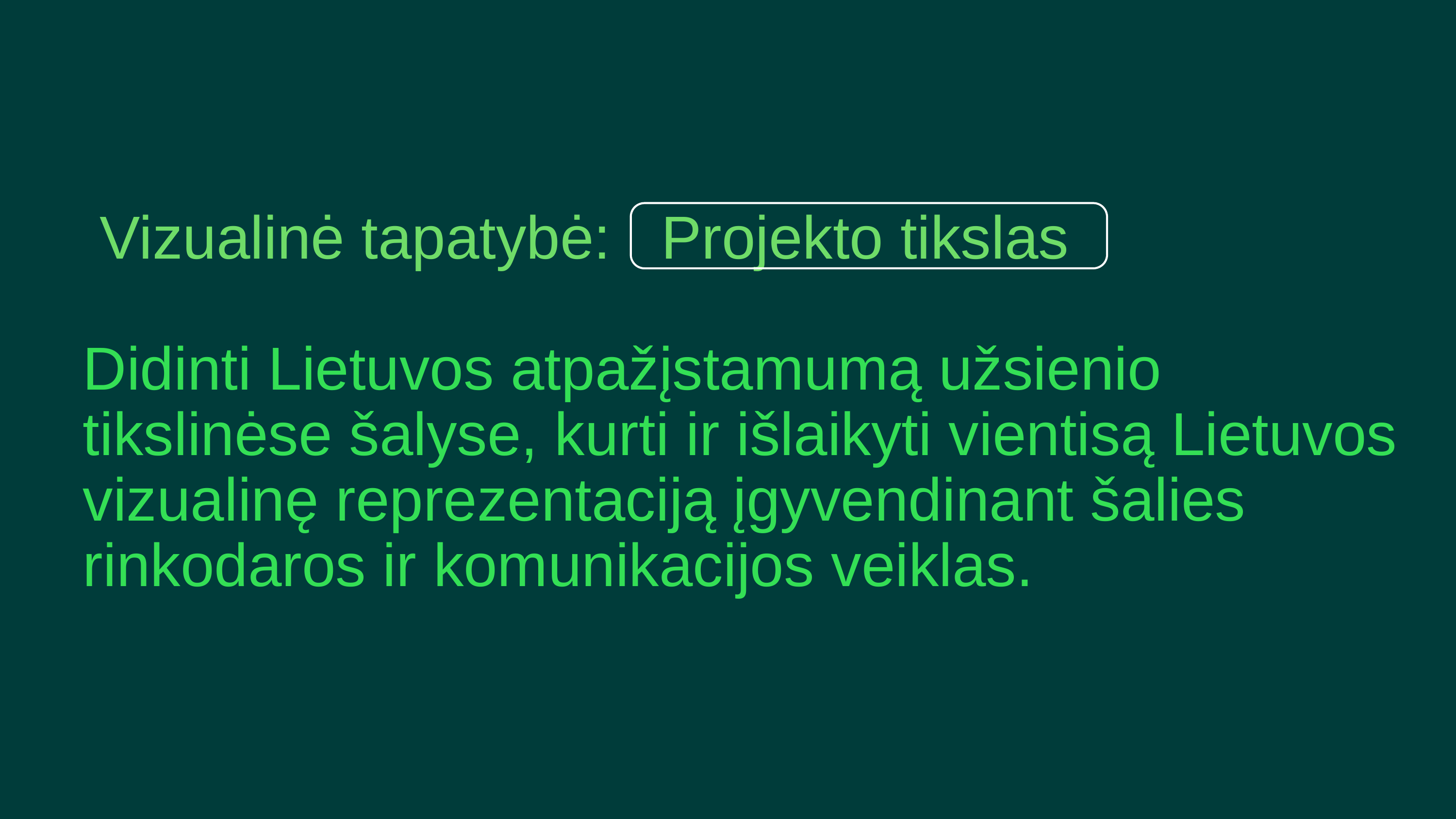

# Vizualinė tapatybė:   Projekto tikslas Didinti Lietuvos atpažįstamumą užsienio tikslinėse šalyse, kurti ir išlaikyti vientisą Lietuvos vizualinę reprezentaciją įgyvendinant šalies rinkodaros ir komunikacijos veiklas.